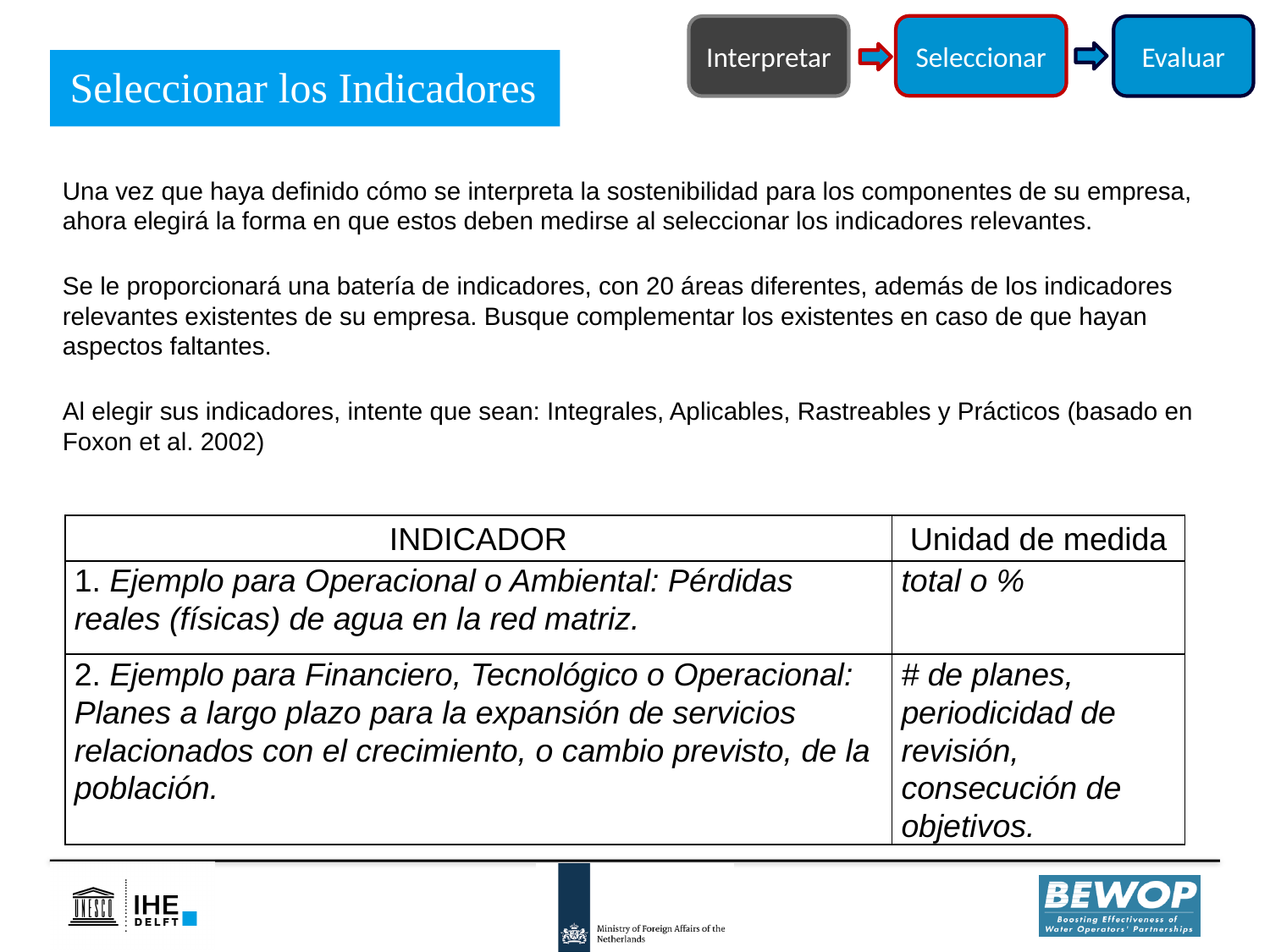

Seleccionar
Interpretar
Evaluar

Seleccionar los Indicadores
Una vez que haya definido cómo se interpreta la sostenibilidad para los componentes de su empresa, ahora elegirá la forma en que estos deben medirse al seleccionar los indicadores relevantes.
Se le proporcionará una batería de indicadores, con 20 áreas diferentes, además de los indicadores relevantes existentes de su empresa. Busque complementar los existentes en caso de que hayan aspectos faltantes.
Al elegir sus indicadores, intente que sean: Integrales, Aplicables, Rastreables y Prácticos (basado en Foxon et al. 2002)
| INDICADOR | Unidad de medida |
| --- | --- |
| 1. Ejemplo para Operacional o Ambiental: Pérdidas reales (físicas) de agua en la red matriz. | total o % |
| 2. Ejemplo para Financiero, Tecnológico o Operacional: Planes a largo plazo para la expansión de servicios relacionados con el crecimiento, o cambio previsto, de la población. | # de planes, periodicidad de revisión, consecución de objetivos. |